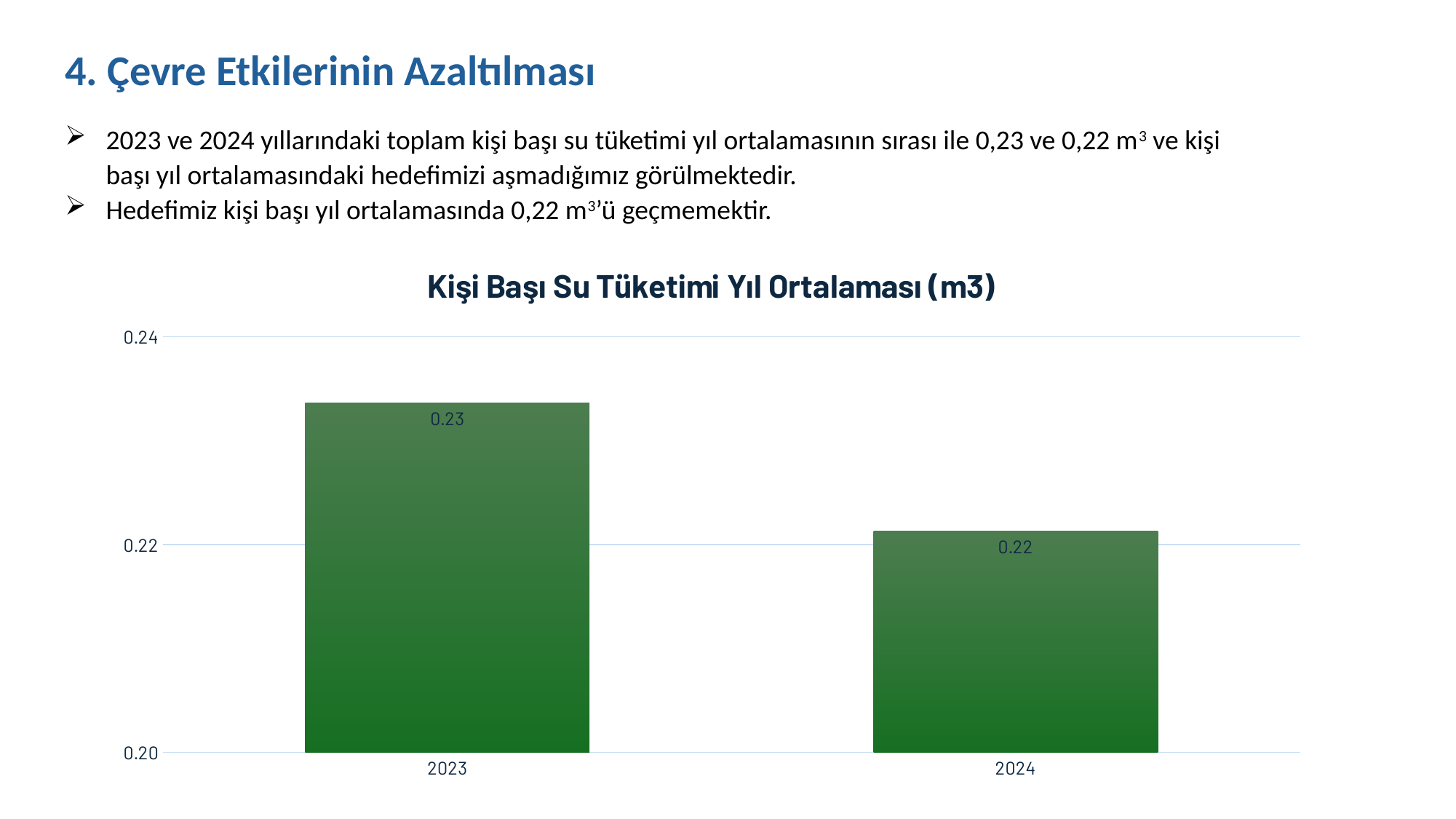

4. Çevre Etkilerinin Azaltılması

2023 ve 2024 yıllarındaki toplam kişi başı su tüketimi yıl ortalamasının sırası ile 0,23 ve 0,22 m3 ve kişi başı yıl ortalamasındaki hedefimizi aşmadığımız görülmektedir.
Hedefimiz kişi başı yıl ortalamasında 0,22 m3’ü geçmemektir.

### Chart: Kişi Başı Su Tüketimi Yıl Ortalaması (m3)

| Category | M3 |
|---|---|
| 2023 | 0.23363802506836798 |
| 2024 | 0.22126716281315986 |